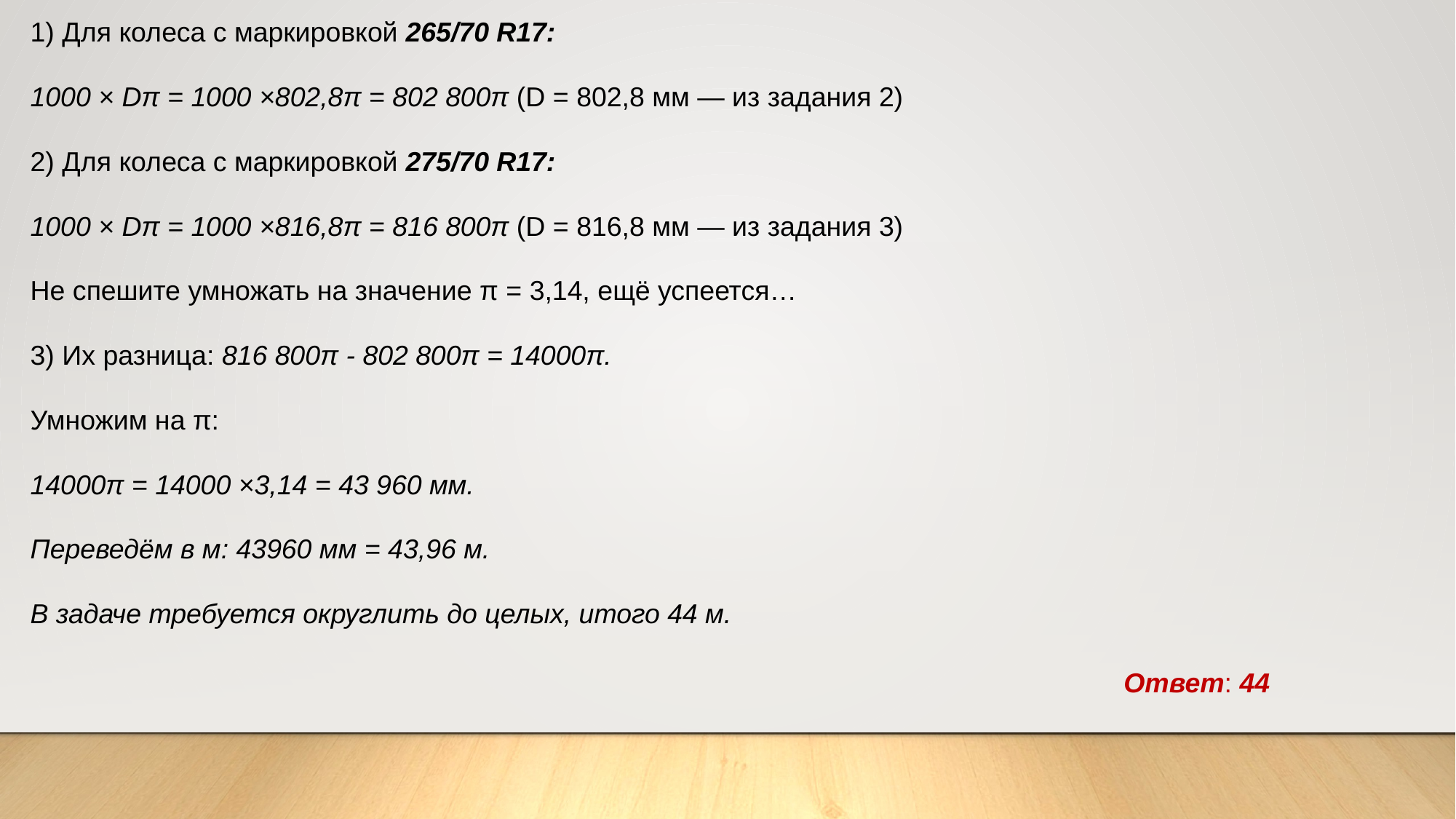

1) Для колеса с маркировкой 265/70 R17:
1000 × Dπ = 1000 ×802,8π = 802 800π (D = 802,8 мм — из задания 2)
2) Для колеса с маркировкой 275/70 R17:
1000 × Dπ = 1000 ×816,8π = 816 800π (D = 816,8 мм — из задания 3)
Не спешите умножать на значение π = 3,14, ещё успеется…
3) Их разница: 816 800π - 802 800π = 14000π.
Умножим на π:
14000π = 14000 ×3,14 = 43 960 мм.
Переведём в м: 43960 мм = 43,96 м.
В задаче требуется округлить до целых, итого 44 м.
Ответ: 44